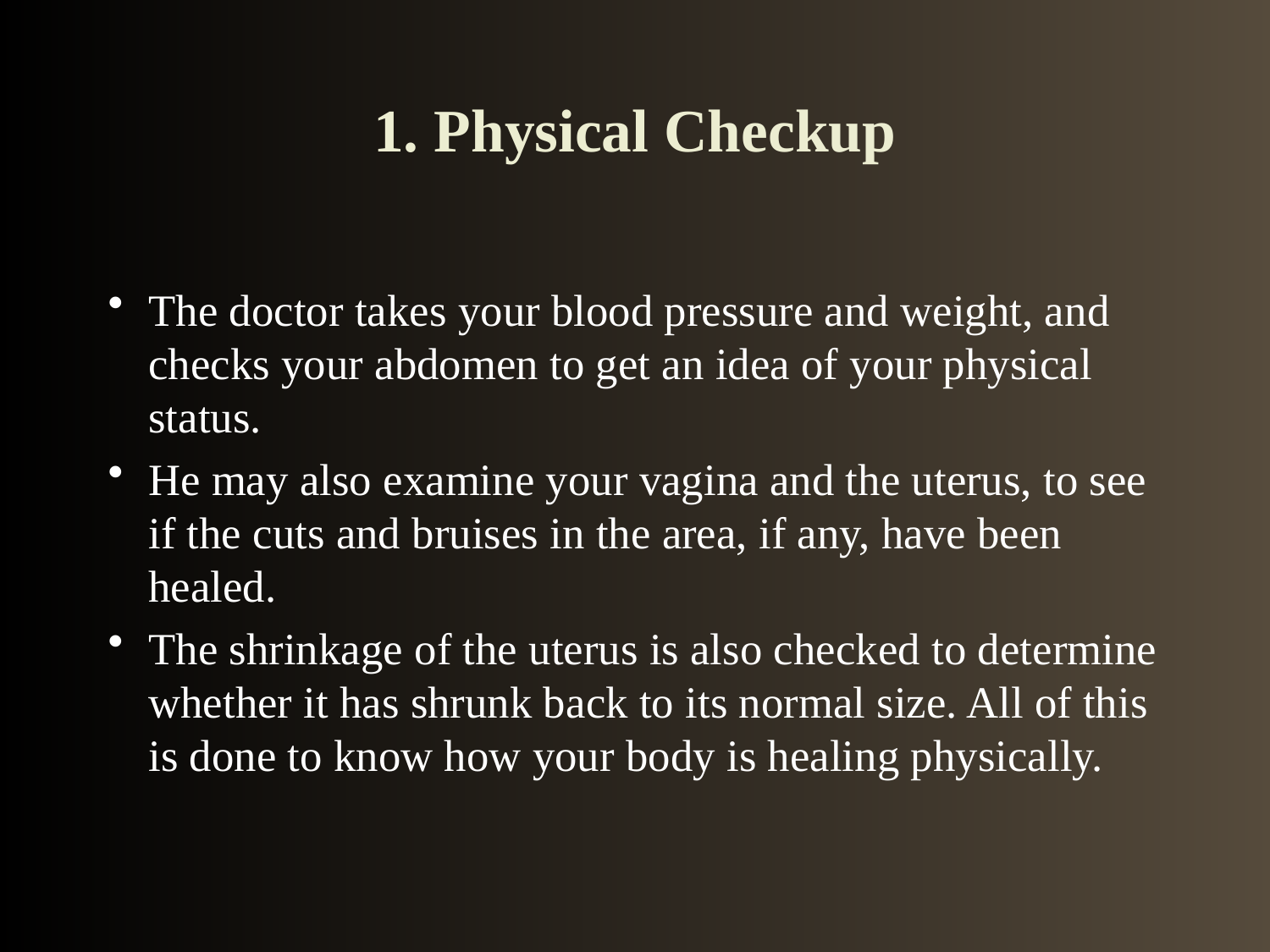

# 1. Physical Checkup
The doctor takes your blood pressure and weight, and checks your abdomen to get an idea of your physical status.
He may also examine your vagina and the uterus, to see if the cuts and bruises in the area, if any, have been healed.
The shrinkage of the uterus is also checked to determine whether it has shrunk back to its normal size. All of this is done to know how your body is healing physically.